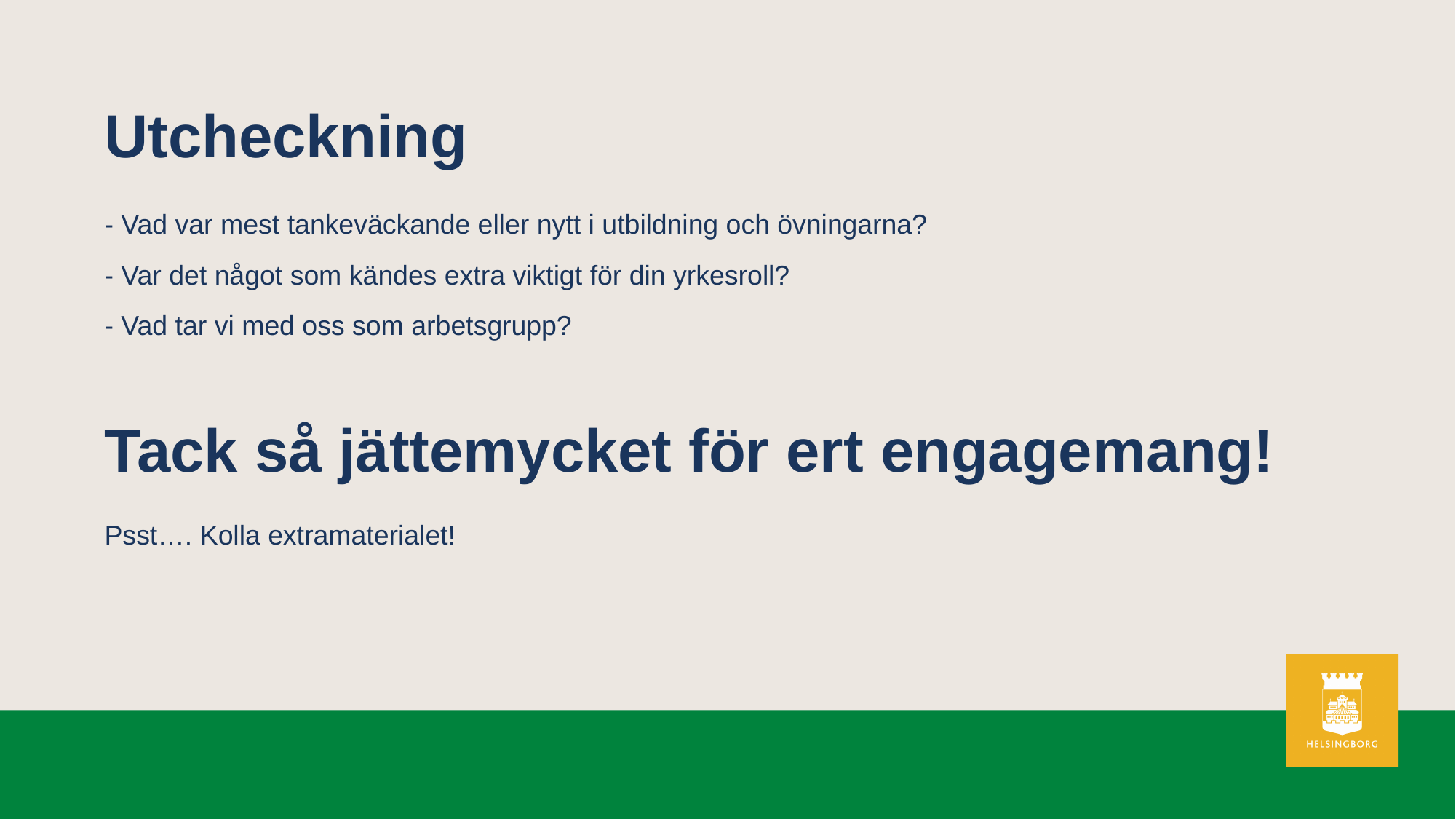

# Utcheckning
- Vad var mest tankeväckande eller nytt i utbildning och övningarna?
- Var det något som kändes extra viktigt för din yrkesroll?
- Vad tar vi med oss som arbetsgrupp?
Tack så jättemycket för ert engagemang!
Psst…. Kolla extramaterialet!